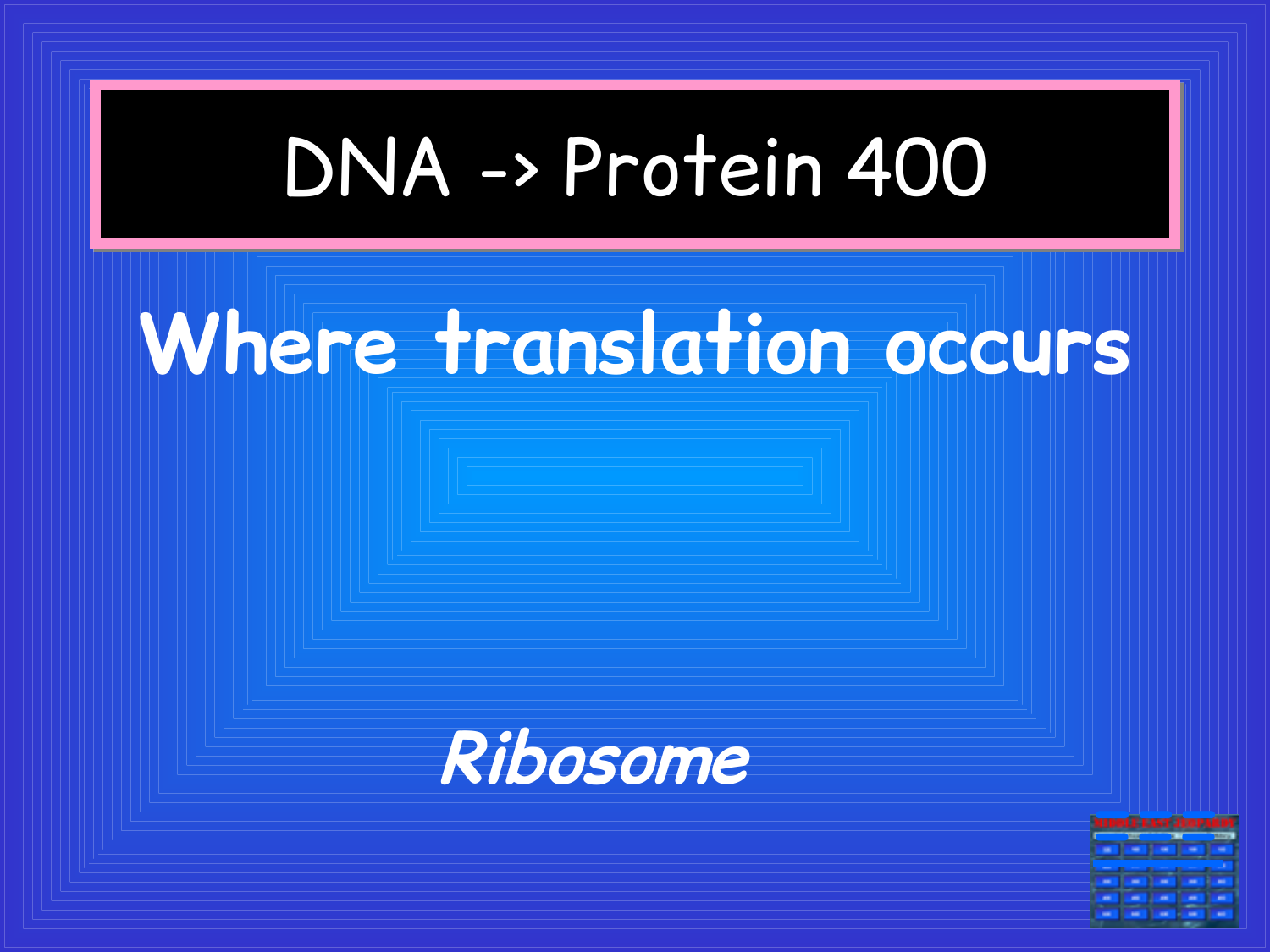

# DNA -> Protein 400
Where translation occurs
Ribosome
===